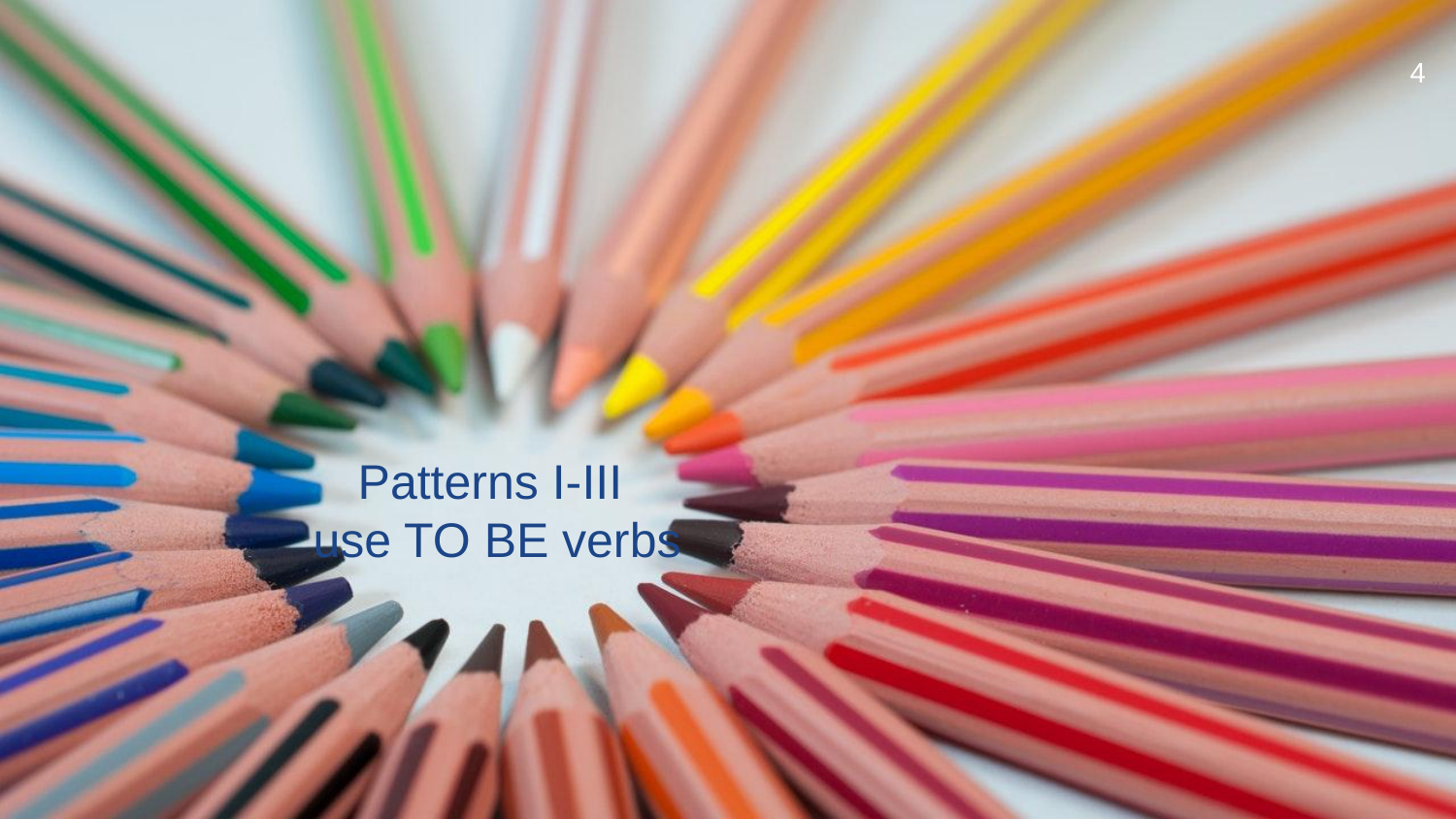

4
# Patterns I-III use TO BE verbs